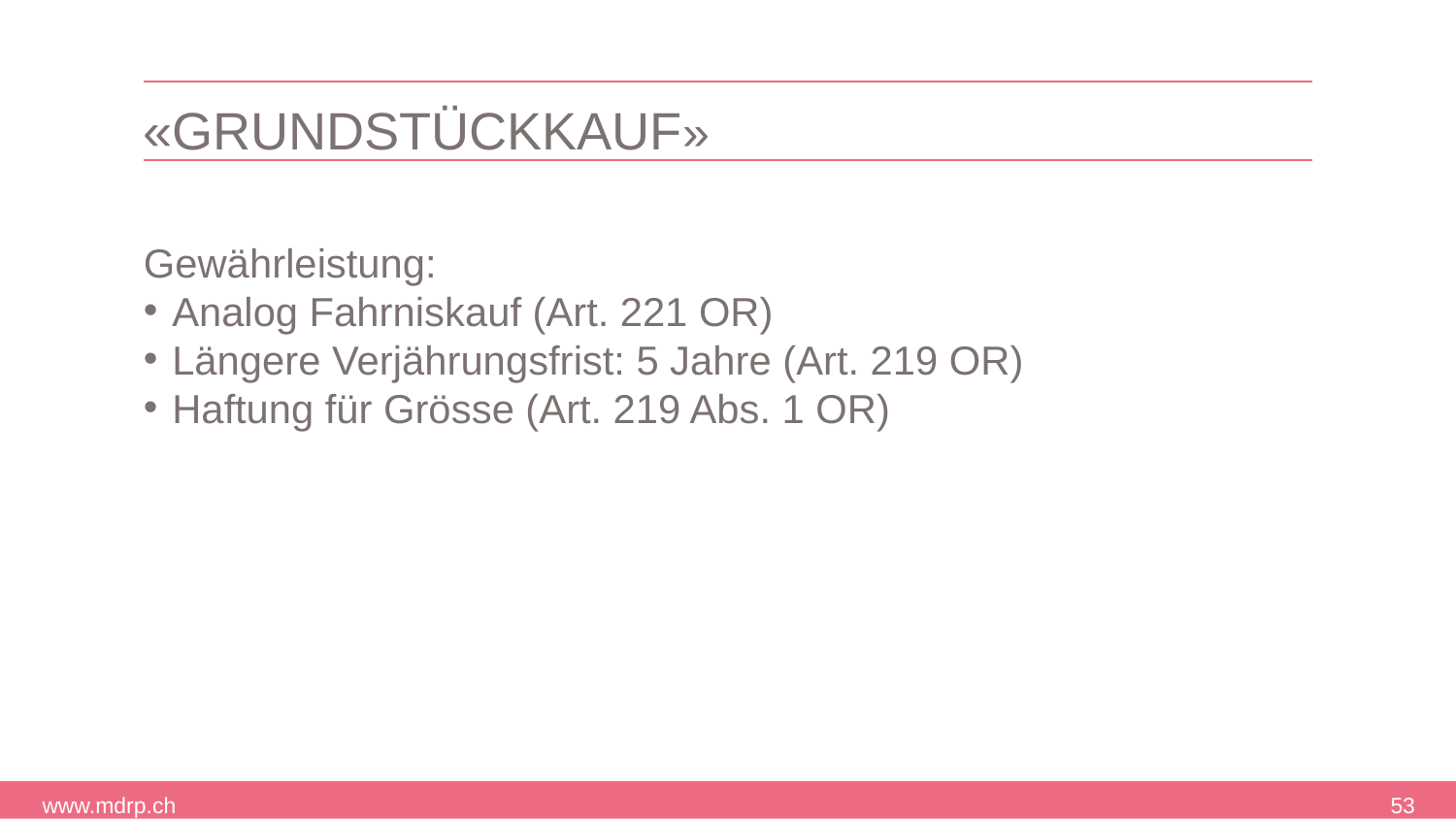

# «Grundstückkauf»
Gewährleistung:
Analog Fahrniskauf (Art. 221 OR)
Längere Verjährungsfrist: 5 Jahre (Art. 219 OR)
Haftung für Grösse (Art. 219 Abs. 1 OR)
53